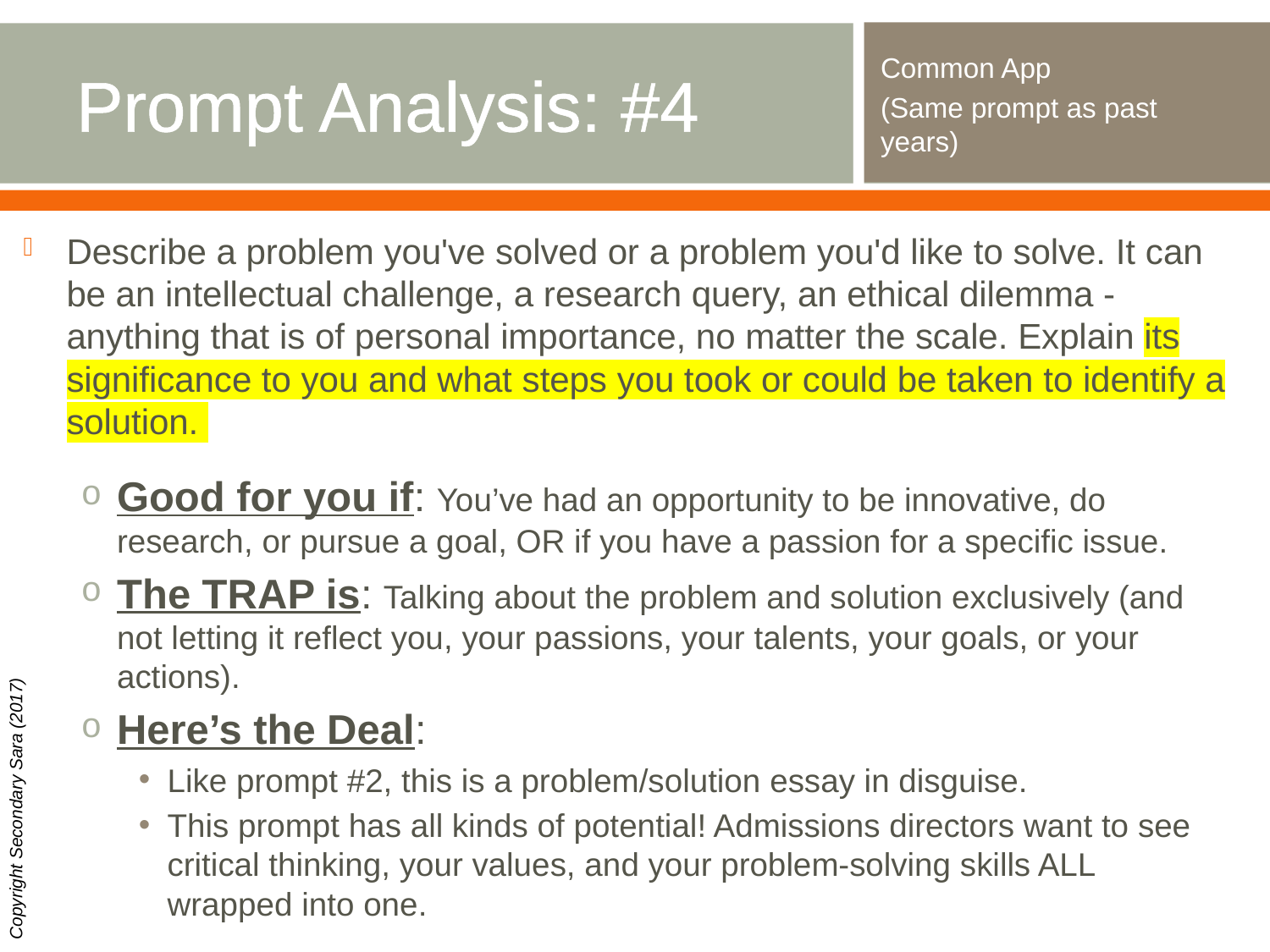

# Prompt Analysis: #4
Common App
(Same prompt as past years)
Describe a problem you've solved or a problem you'd like to solve. It can be an intellectual challenge, a research query, an ethical dilemma - anything that is of personal importance, no matter the scale. Explain its significance to you and what steps you took or could be taken to identify a solution.

Good for you if: You’ve had an opportunity to be innovative, do research, or pursue a goal, OR if you have a passion for a specific issue.
The TRAP is: Talking about the problem and solution exclusively (and not letting it reflect you, your passions, your talents, your goals, or your actions).
Here’s the Deal:
Like prompt #2, this is a problem/solution essay in disguise.
This prompt has all kinds of potential! Admissions directors want to see critical thinking, your values, and your problem-solving skills ALL wrapped into one.

Copyright Secondary Sara (2017)